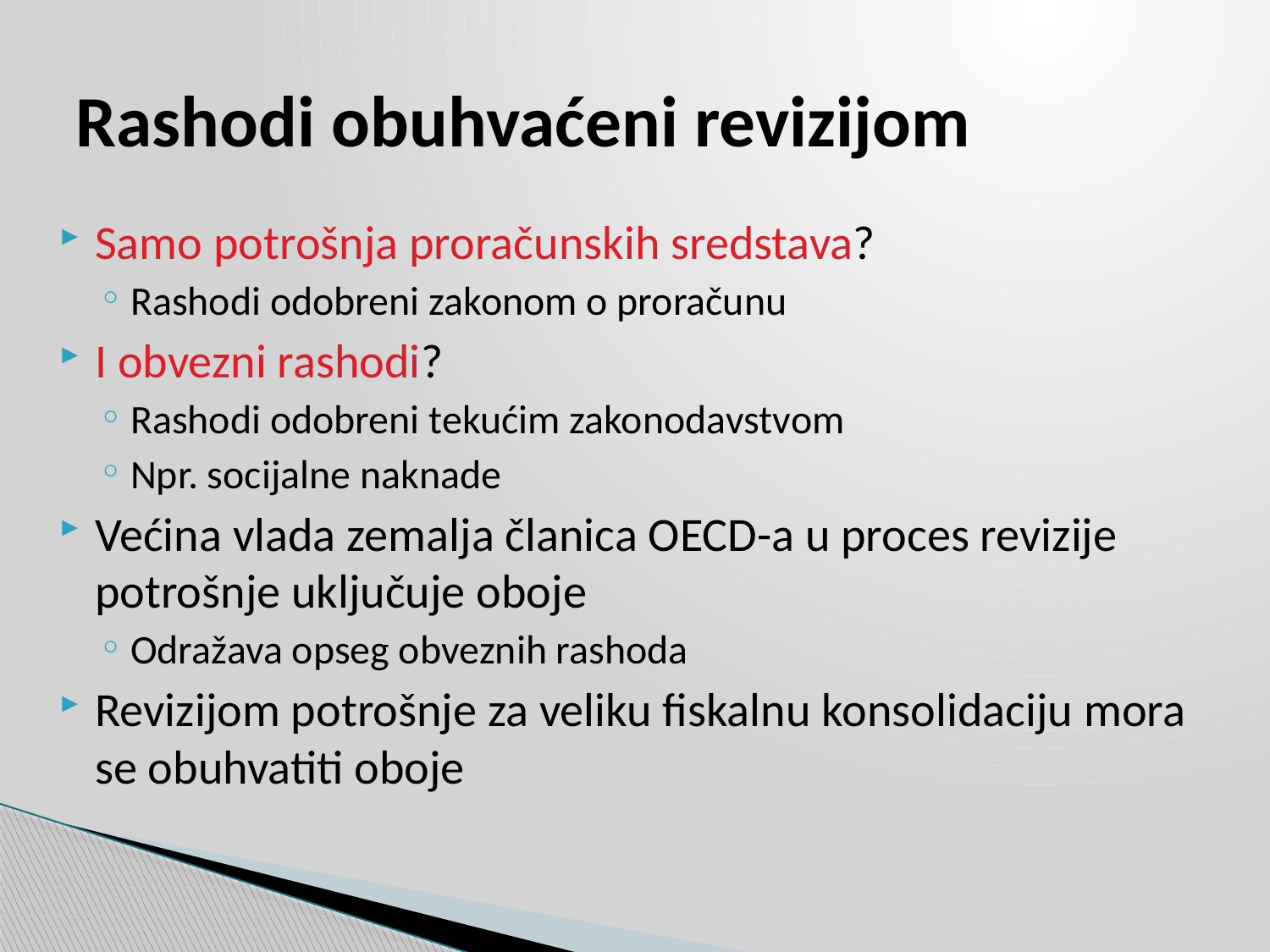

# Rashodi obuhvaćeni revizijom
Samo potrošnja proračunskih sredstava?
Rashodi odobreni zakonom o proračunu
I obvezni rashodi?
Rashodi odobreni tekućim zakonodavstvom
Npr. socijalne naknade
Većina vlada zemalja članica OECD-a u proces revizije potrošnje uključuje oboje
Odražava opseg obveznih rashoda
Revizijom potrošnje za veliku fiskalnu konsolidaciju mora se obuhvatiti oboje